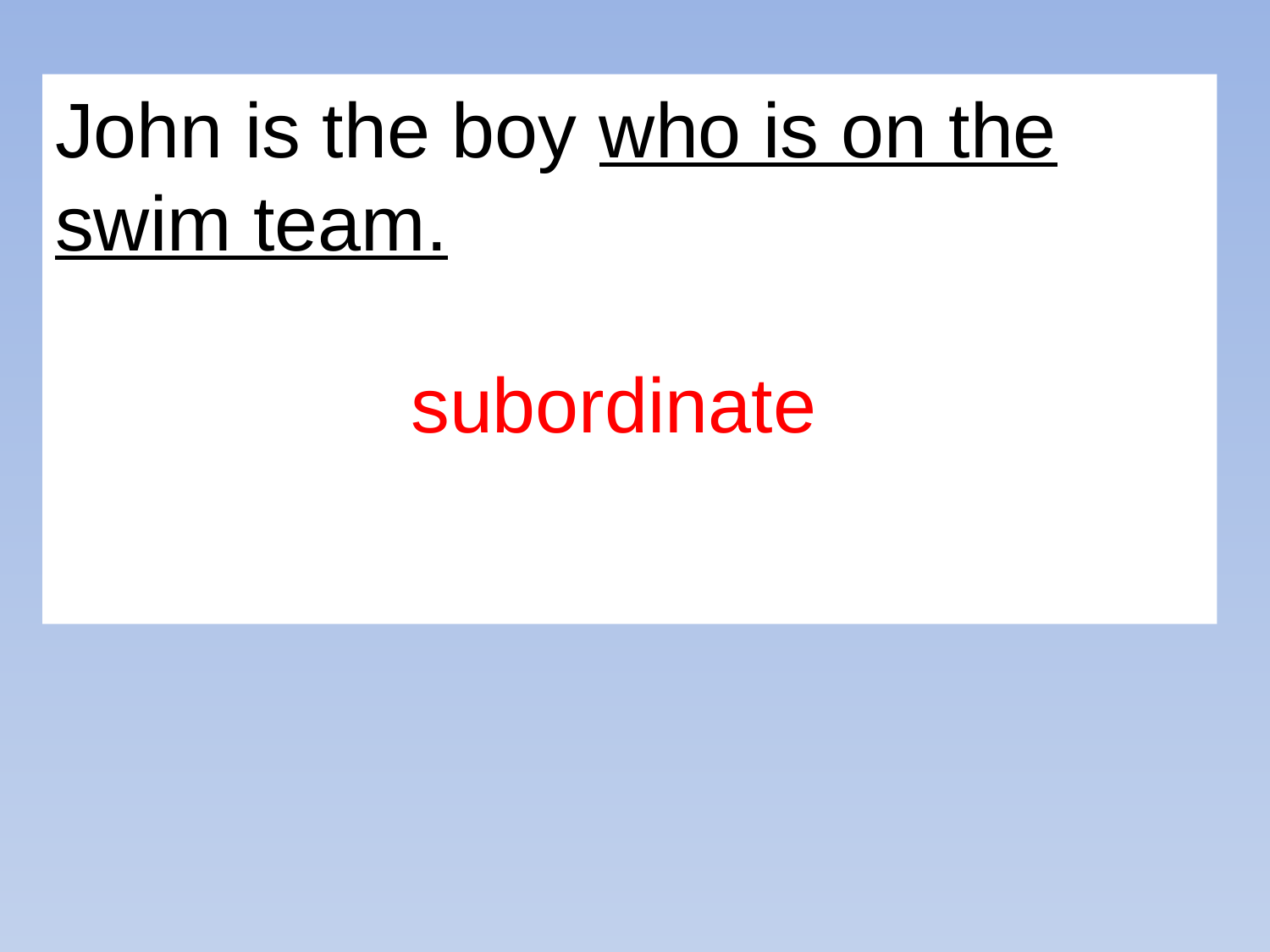

John is the boy who is on the swim team.
subordinate